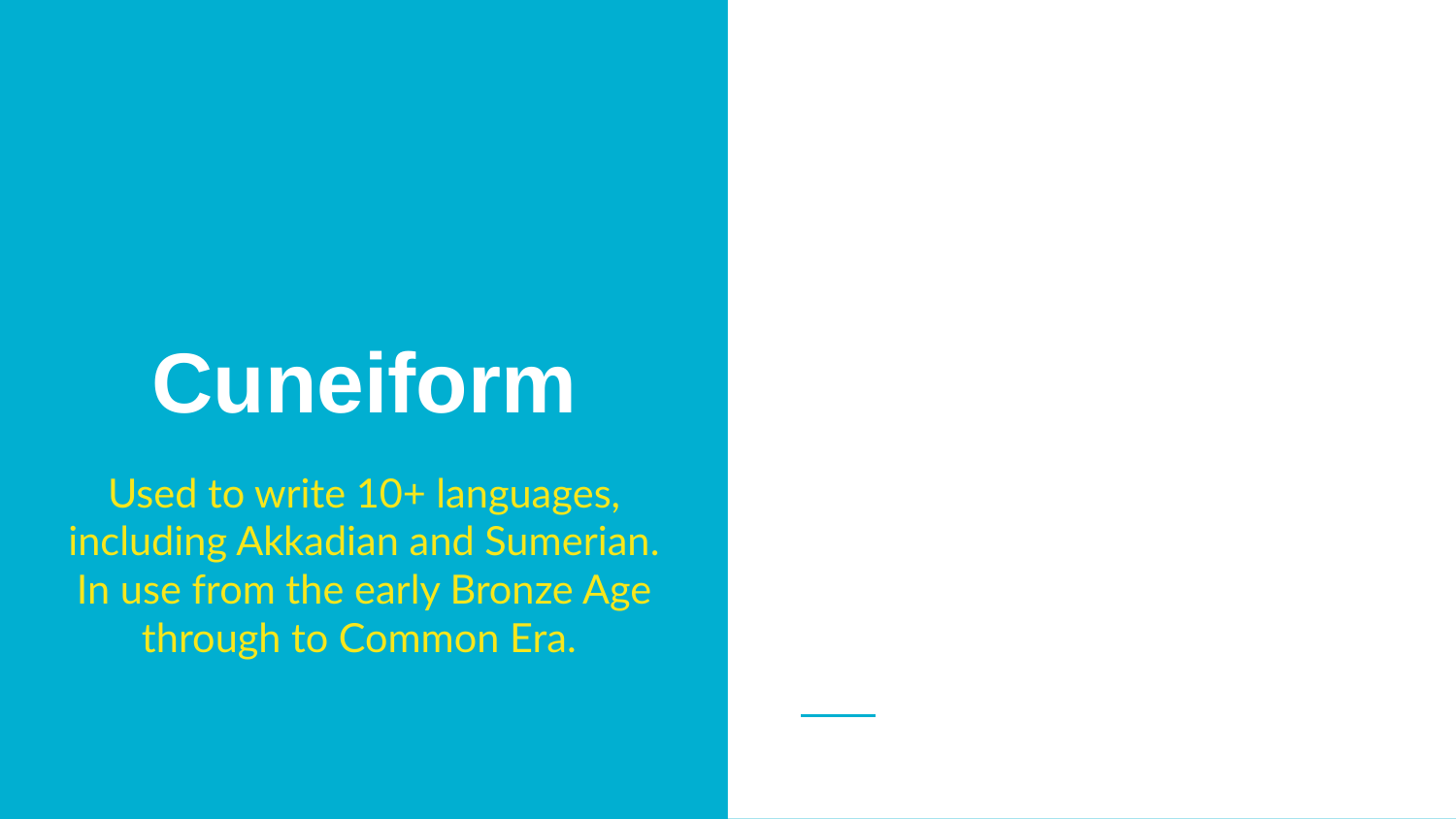

# Cuneiform
Used to write 10+ languages, including Akkadian and Sumerian. In use from the early Bronze Age through to Common Era.